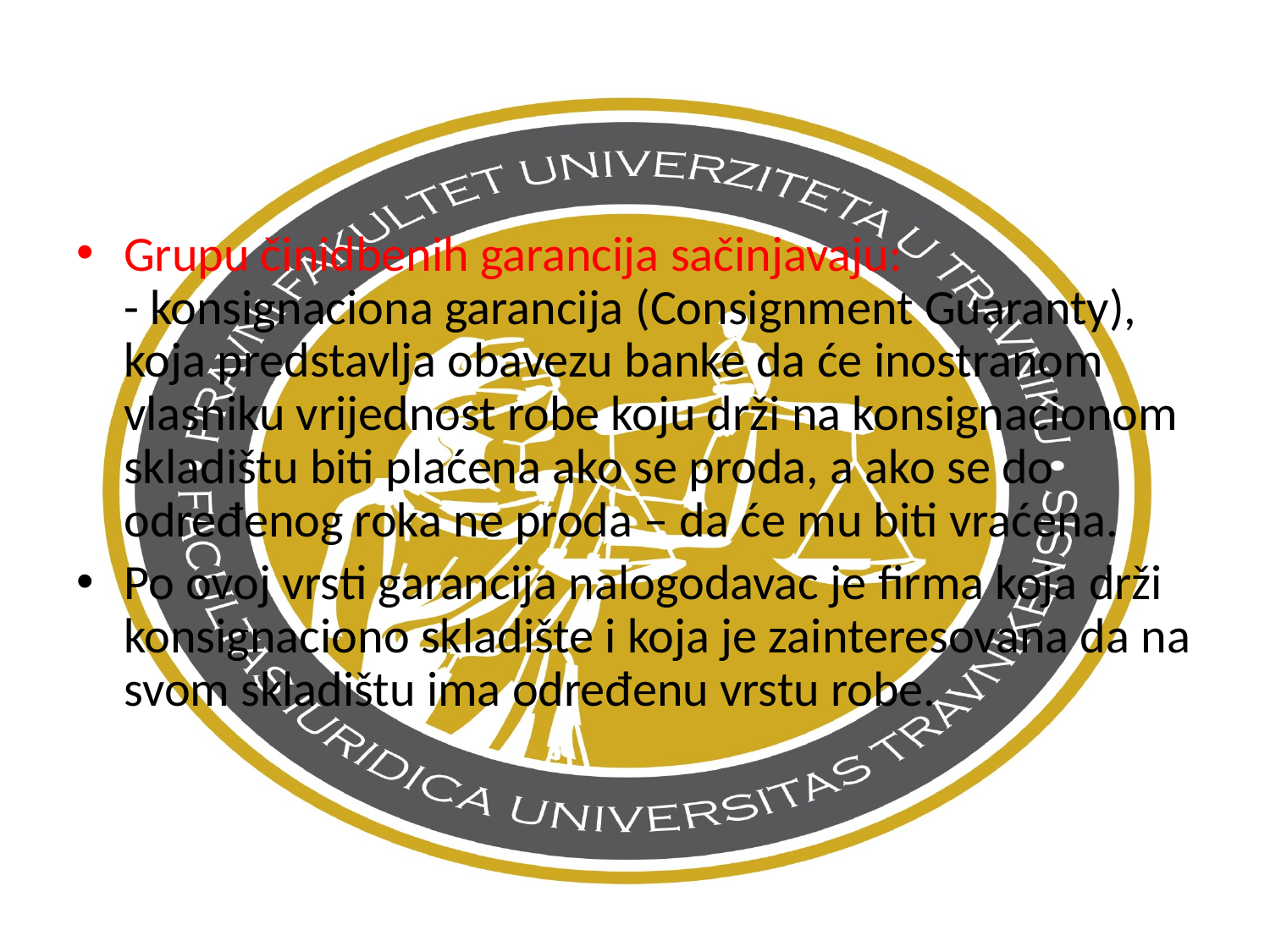

Grupu činidbenih garancija sačinjavaju:
- konsignaciona garancija (Consignment Guaranty), koja predstavlja obavezu banke da će inostranom vlasniku vrijednost robe koju drži na konsignacionom skladištu biti plaćena ako se proda, a ako se do određenog roka ne proda – da će mu biti vraćena.
Po ovoj vrsti garancija nalogodavac je firma koja drži konsignaciono skladište i koja je zainteresovana da na svom skladištu ima određenu vrstu robe.